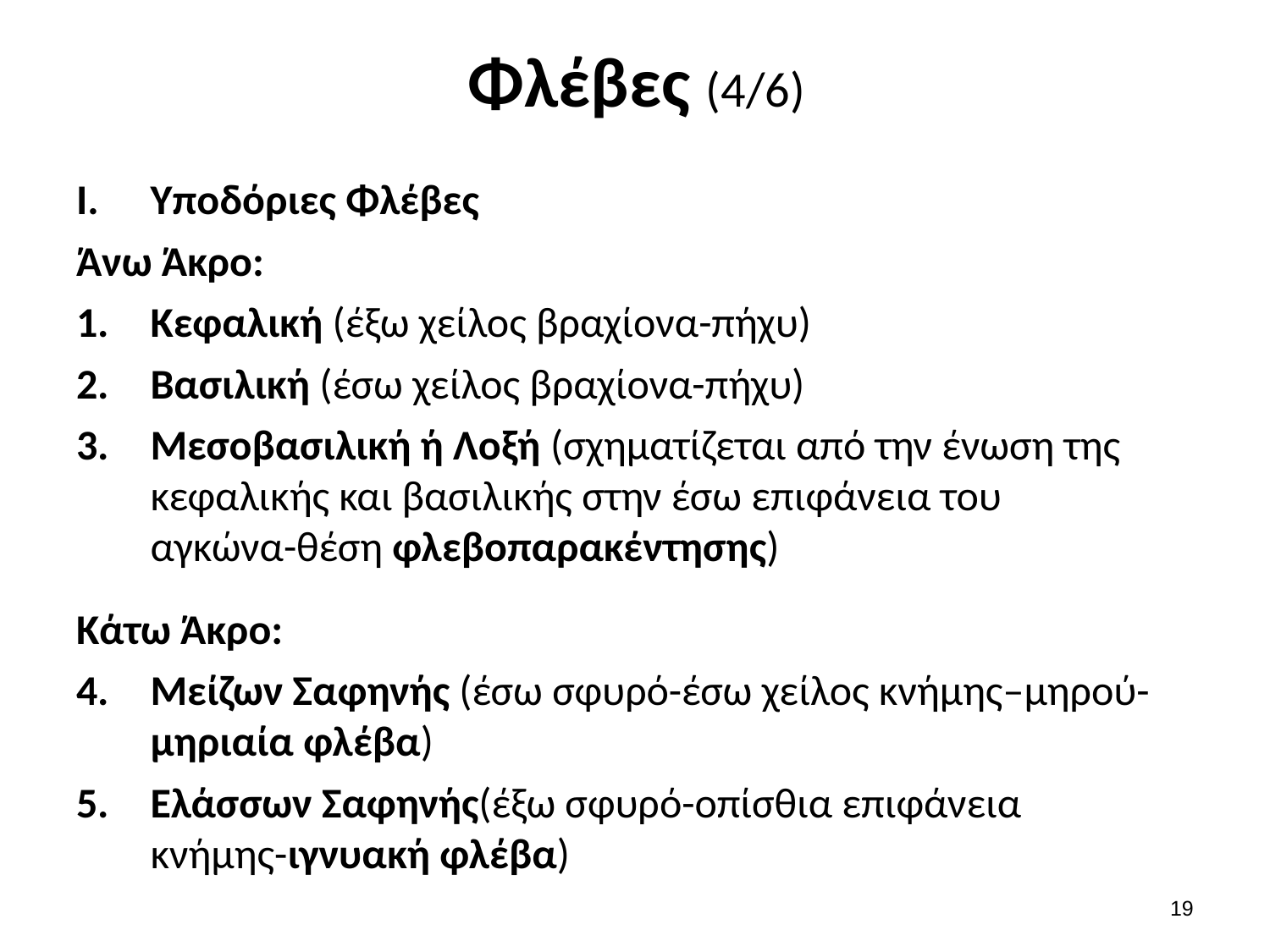

# Φλέβες (4/6)
Υποδόριες Φλέβες
Άνω Άκρο:
Κεφαλική (έξω χείλος βραχίονα-πήχυ)
Βασιλική (έσω χείλος βραχίονα-πήχυ)
Μεσοβασιλική ή Λοξή (σχηματίζεται από την ένωση της κεφαλικής και βασιλικής στην έσω επιφάνεια του αγκώνα-θέση φλεβοπαρακέντησης)
Κάτω Άκρο:
Μείζων Σαφηνής (έσω σφυρό-έσω χείλος κνήμης–μηρού-μηριαία φλέβα)
Ελάσσων Σαφηνής(έξω σφυρό-οπίσθια επιφάνεια κνήμης-ιγνυακή φλέβα)
19